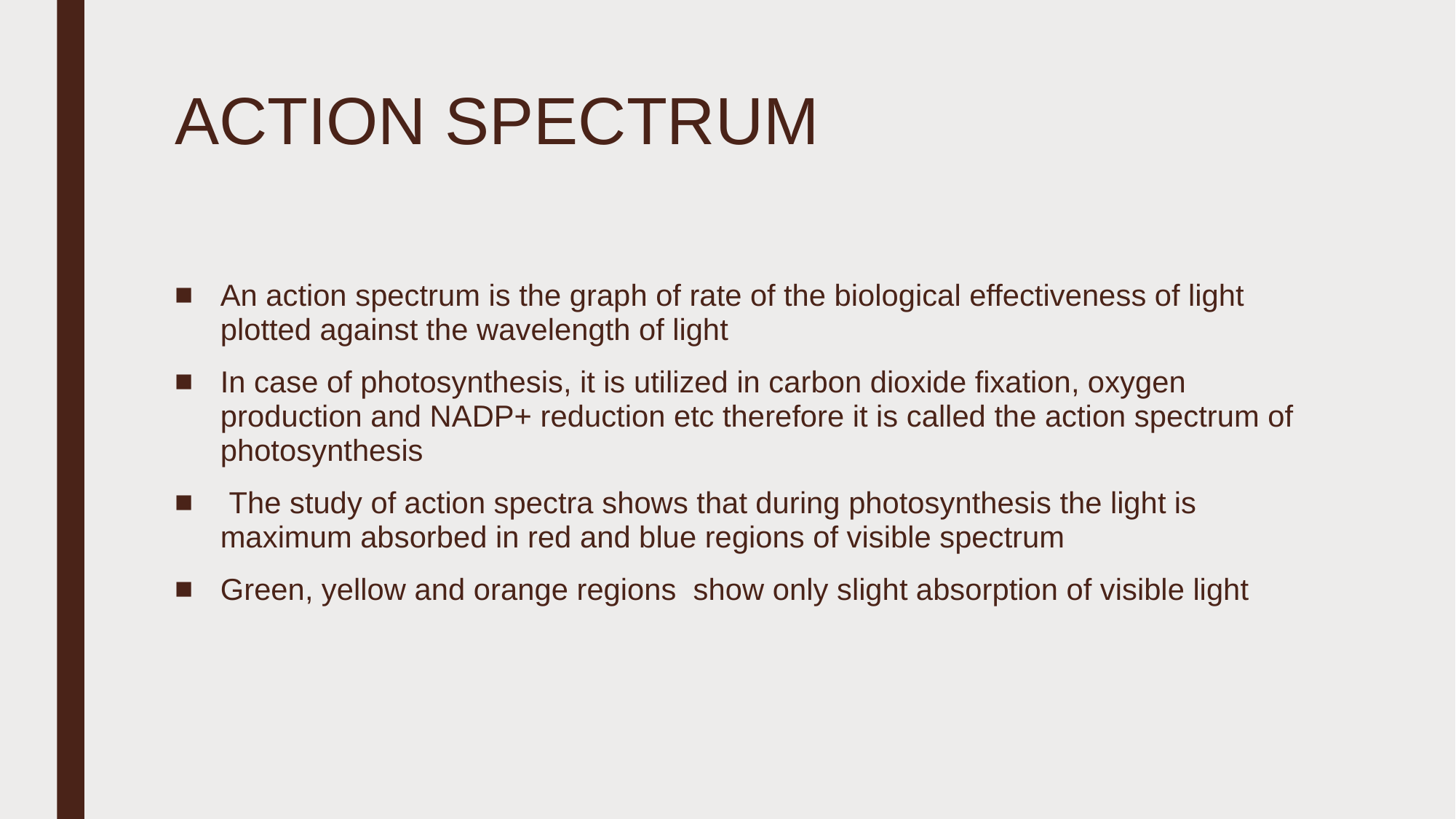

# ACTION SPECTRUM
An action spectrum is the graph of rate of the biological effectiveness of light plotted against the wavelength of light
In case of photosynthesis, it is utilized in carbon dioxide fixation, oxygen production and NADP+ reduction etc therefore it is called the action spectrum of photosynthesis
 The study of action spectra shows that during photosynthesis the light is maximum absorbed in red and blue regions of visible spectrum
Green, yellow and orange regions  show only slight absorption of visible light